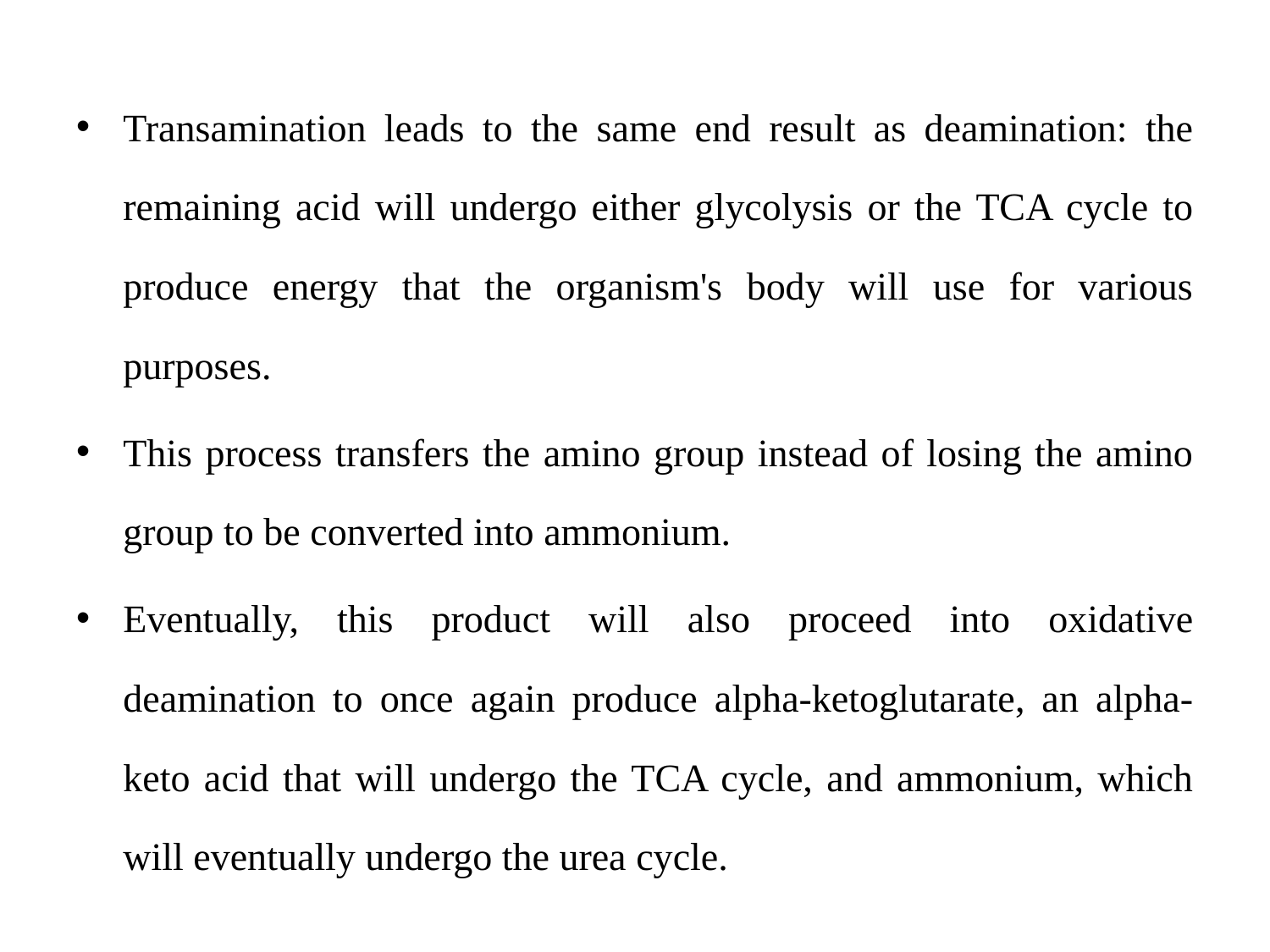

Transamination leads to the same end result as deamination: the remaining acid will undergo either glycolysis or the TCA cycle to produce energy that the organism's body will use for various purposes.
This process transfers the amino group instead of losing the amino group to be converted into ammonium.
Eventually, this product will also proceed into oxidative deamination to once again produce alpha-ketoglutarate, an alpha-keto acid that will undergo the TCA cycle, and ammonium, which will eventually undergo the urea cycle.